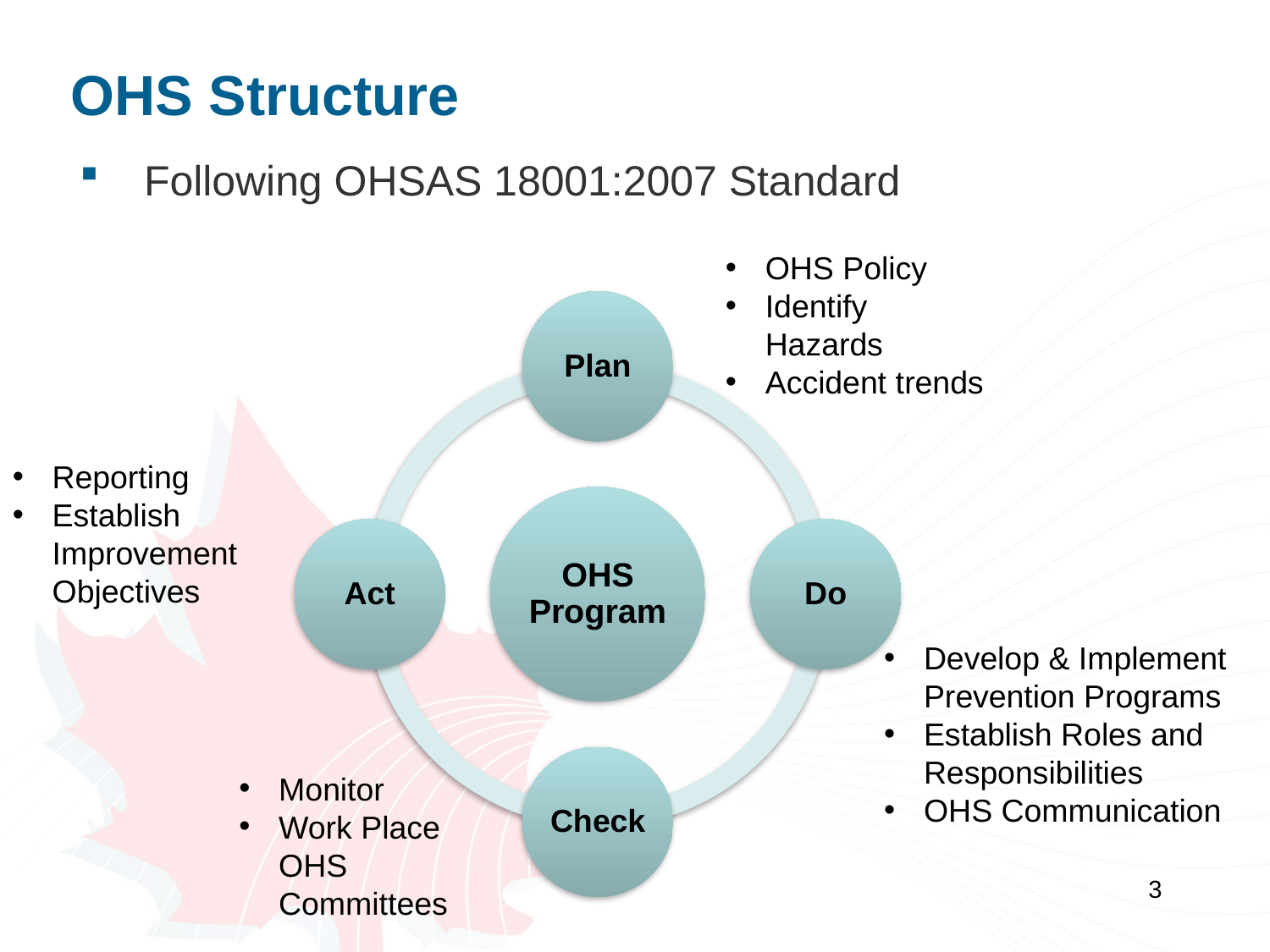

# OHS Structure
Following OHSAS 18001:2007 Standard
OHS Policy
Identify Hazards
Accident trends
OHS Program
Plan
Do
Check
Act
Reporting
Establish Improvement Objectives
Develop & Implement Prevention Programs
Establish Roles and Responsibilities
OHS Communication
Monitor
Work Place        OHS  Committees
3